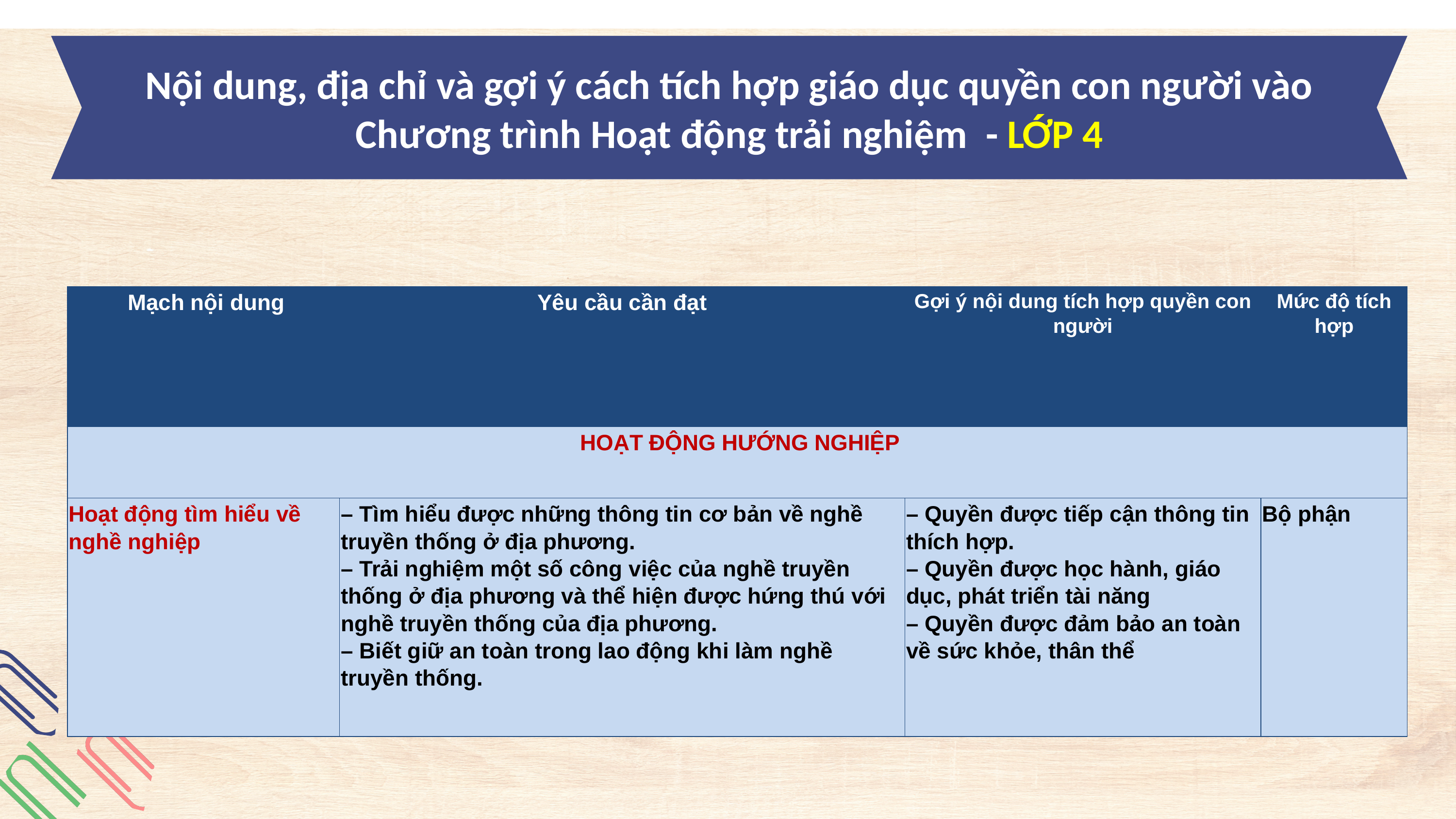

Nội dung, địa chỉ và gợi ý cách tích hợp giáo dục quyền con người vào Chương trình Hoạt động trải nghiệm  - LỚP 4
| Mạch nội dung | Yêu cầu cần đạt | Gợi ý nội dung tích hợp quyền con người | Mức độ tích hợp |
| --- | --- | --- | --- |
| HOẠT ĐỘNG HƯỚNG NGHIỆP |  |  |  |
| Hoạt động tìm hiểu về nghề nghiệp | – Tìm hiểu được những thông tin cơ bản về nghề truyền thống ở địa phương. – Trải nghiệm một số công việc của nghề truyền thống ở địa phương và thể hiện được hứng thú với nghề truyền thống của địa phương. – Biết giữ an toàn trong lao động khi làm nghề truyền thống. | – Quyền được tiếp cận thông tin thích hợp. – Quyền được học hành, giáo dục, phát triển tài năng – Quyền được đảm bảo an toàn về sức khỏe, thân thể | Bộ phận |